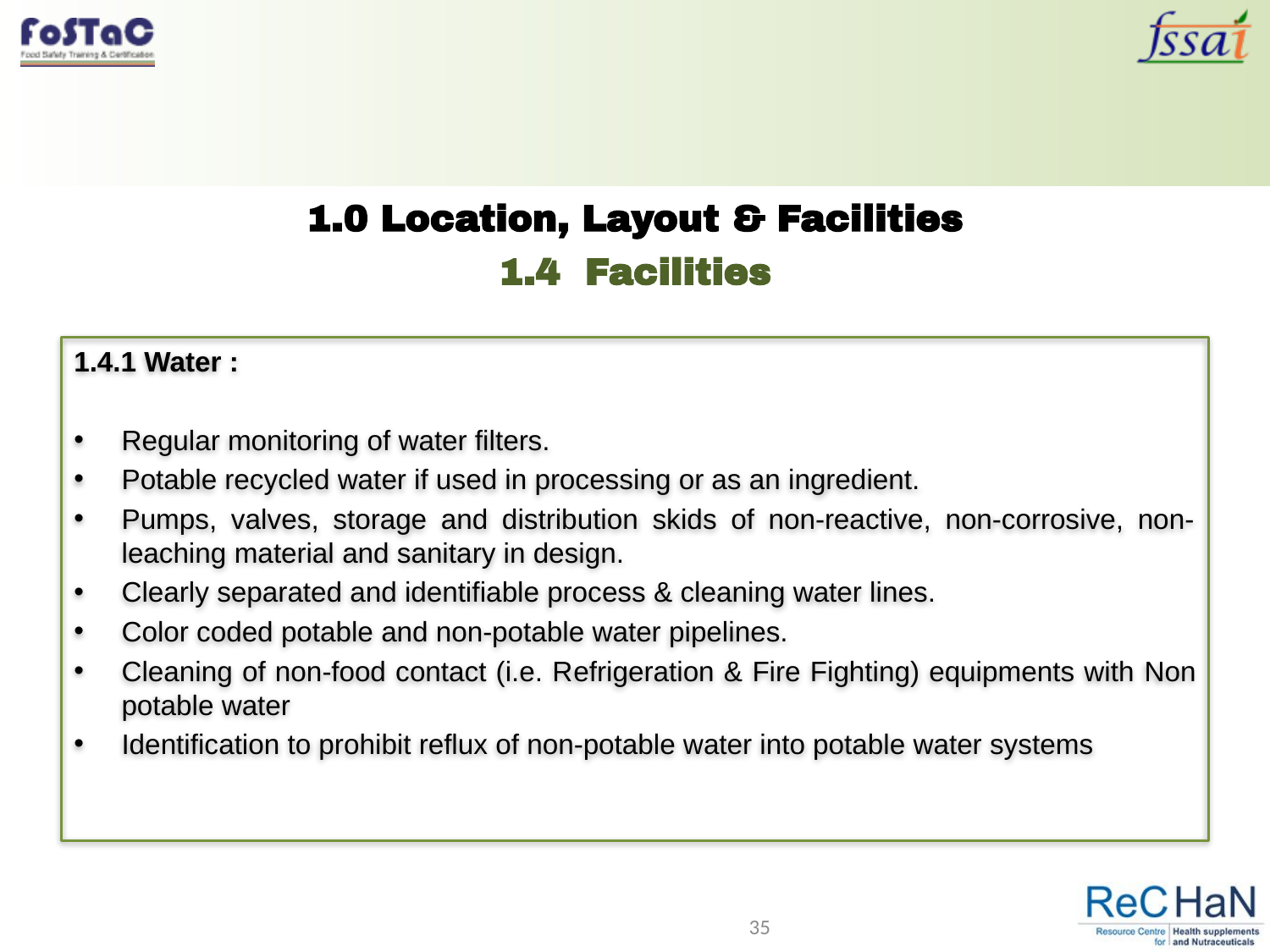

# 1.0 Location, Layout & Facilities 1.4  Facilities
1.4.1 Water :

Regular monitoring of water filters.
Potable recycled water if used in processing or as an ingredient.
Pumps, valves, storage and distribution skids of non-reactive, non-corrosive, non-leaching material and sanitary in design.
Clearly separated and identifiable process & cleaning water lines.
Color coded potable and non-potable water pipelines.
Cleaning of non-food contact (i.e. Refrigeration & Fire Fighting) equipments with Non potable water
Identification to prohibit reflux of non-potable water into potable water systems
35